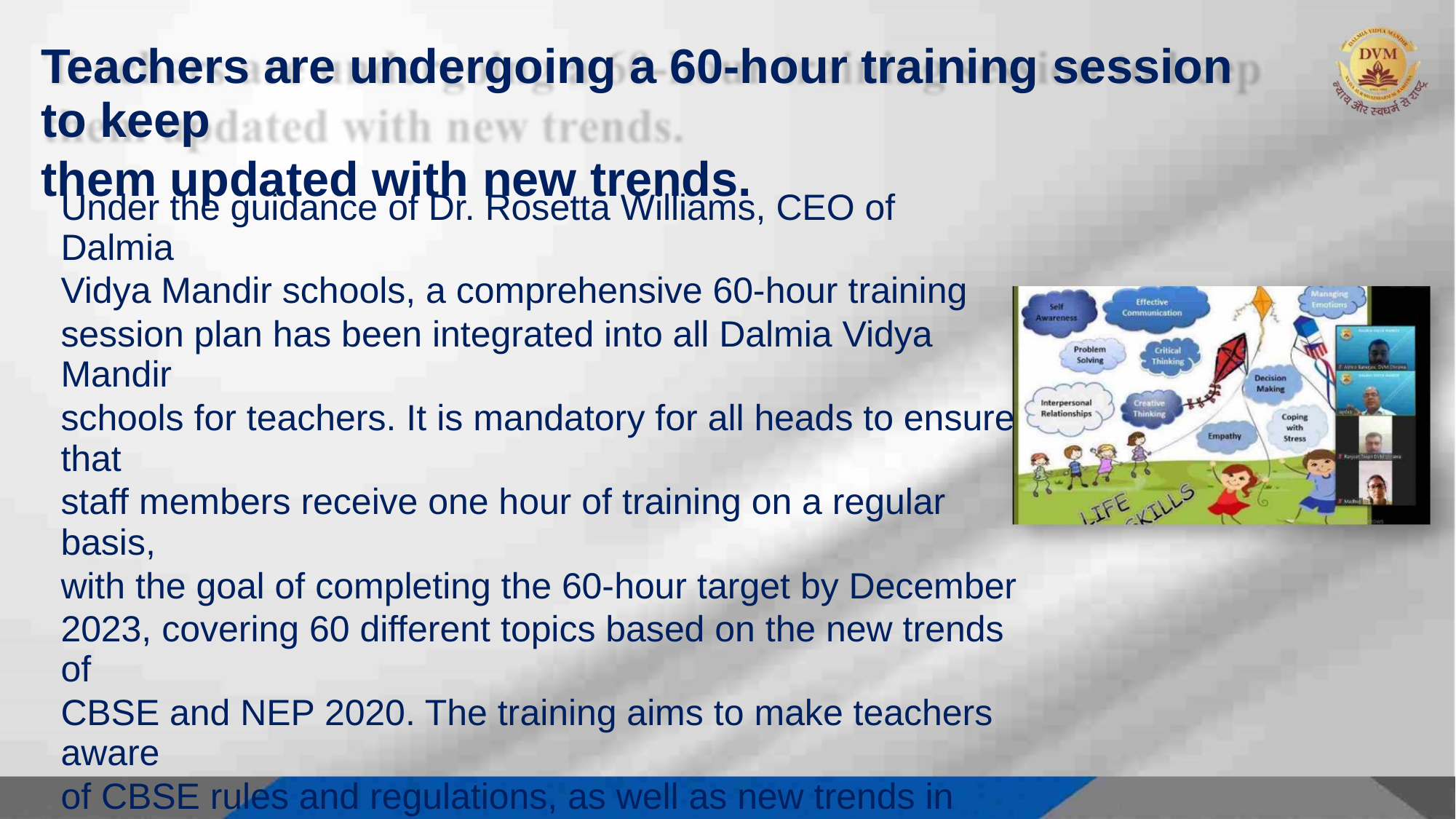

Teachers are undergoing a 60-hour training session to keep
them updated with new trends.
Under the guidance of Dr. Rosetta Williams, CEO of Dalmia
Vidya Mandir schools, a comprehensive 60-hour training
session plan has been integrated into all Dalmia Vidya Mandir
schools for teachers. It is mandatory for all heads to ensure that
staff members receive one hour of training on a regular basis,
with the goal of completing the 60-hour target by December
2023, covering 60 different topics based on the new trends of
CBSE and NEP 2020. The training aims to make teachers aware
of CBSE rules and regulations, as well as new trends in teaching
methodology, as a step towards transformation and preparing
students for the future advanced world. Upon completion of the
training, feedback from all teachers, along with their signatures,
is collected to ensure the success of the training initiative.